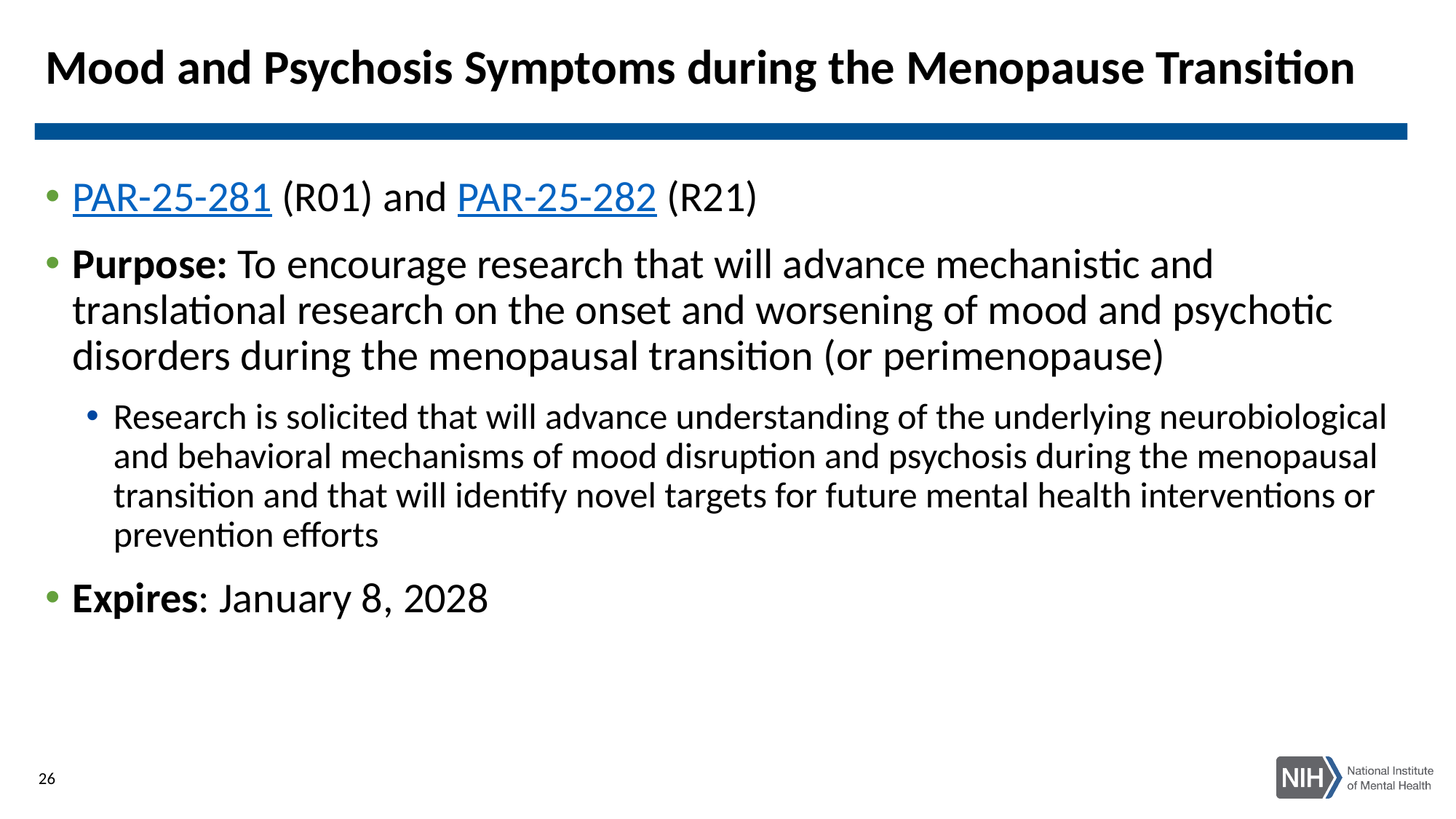

# Mood and Psychosis Symptoms during the Menopause Transition
PAR-25-281 (R01) and PAR-25-282 (R21)
Purpose: To encourage research that will advance mechanistic and translational research on the onset and worsening of mood and psychotic disorders during the menopausal transition (or perimenopause)
Research is solicited that will advance understanding of the underlying neurobiological and behavioral mechanisms of mood disruption and psychosis during the menopausal transition and that will identify novel targets for future mental health interventions or prevention efforts
Expires: January 8, 2028
26